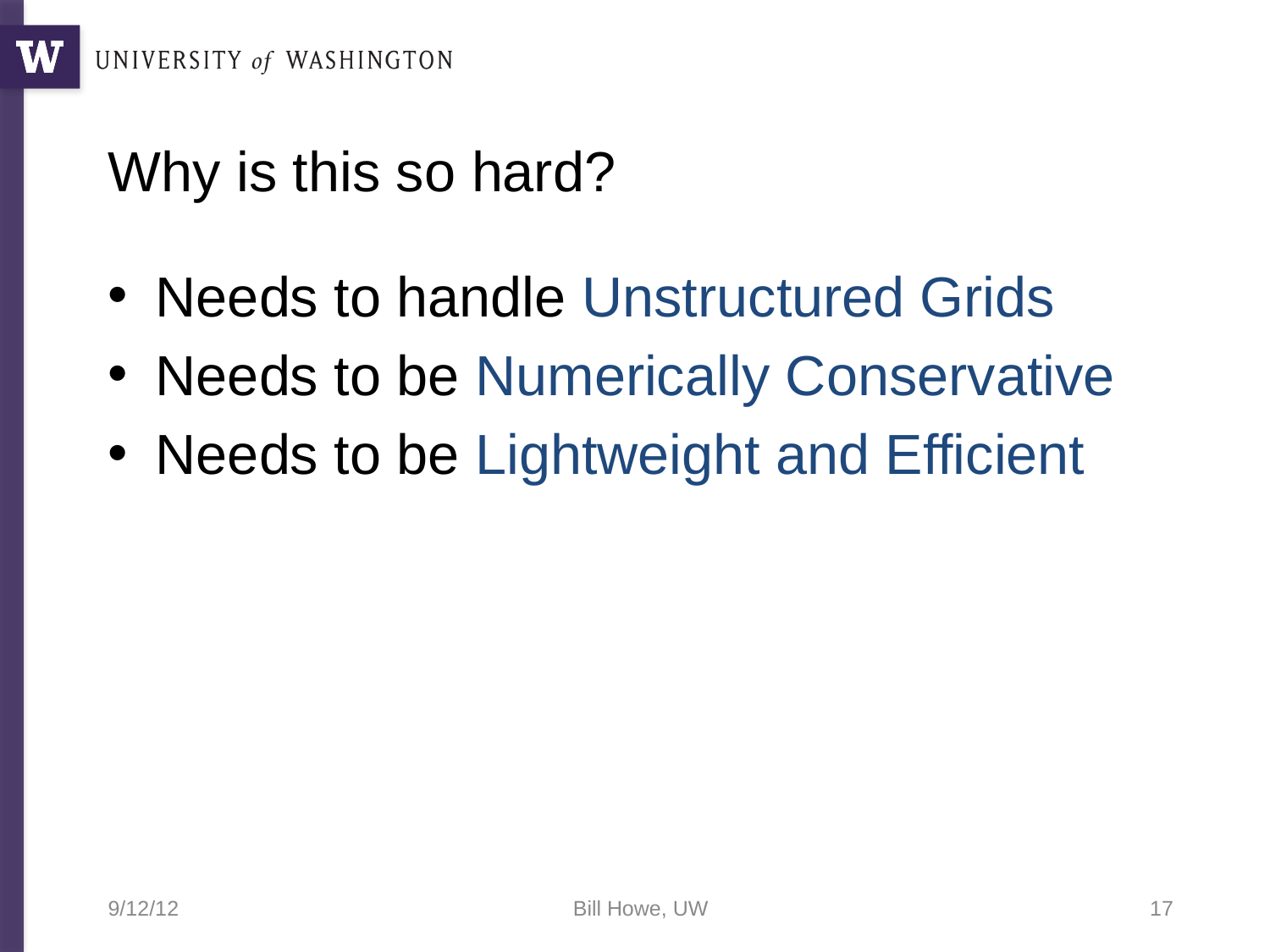

# Why is this so hard?
Needs to handle Unstructured Grids
Needs to be Numerically Conservative
Needs to be Lightweight and Efficient
9/12/12
Bill Howe, UW
17